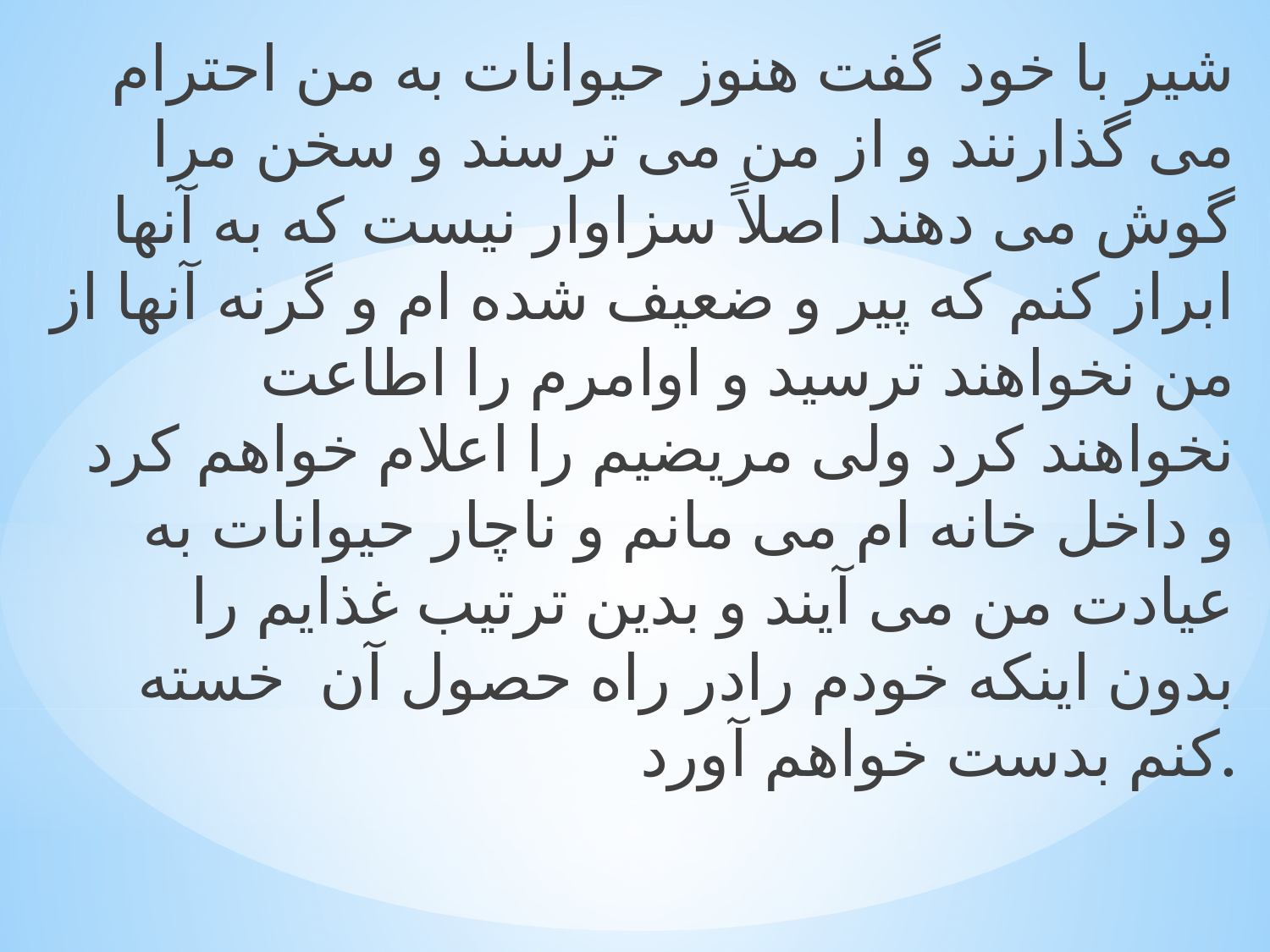

شیر با خود گفت هنوز حیوانات به من احترام می گذارنند و از من می ترسند و سخن مرا گوش می دهند اصلاً سزاوار نیست که به آنها ابراز کنم که پیر و ضعیف شده ام و گرنه آنها از من نخواهند ترسید و اوامرم را اطاعت نخواهند کرد ولی مریضیم را اعلام خواهم کرد و داخل خانه ام می مانم و ناچار حیوانات به عیادت من می آیند و بدین ترتیب غذایم را بدون اینکه خودم رادر راه حصول آن  خسته کنم بدست خواهم آورد.